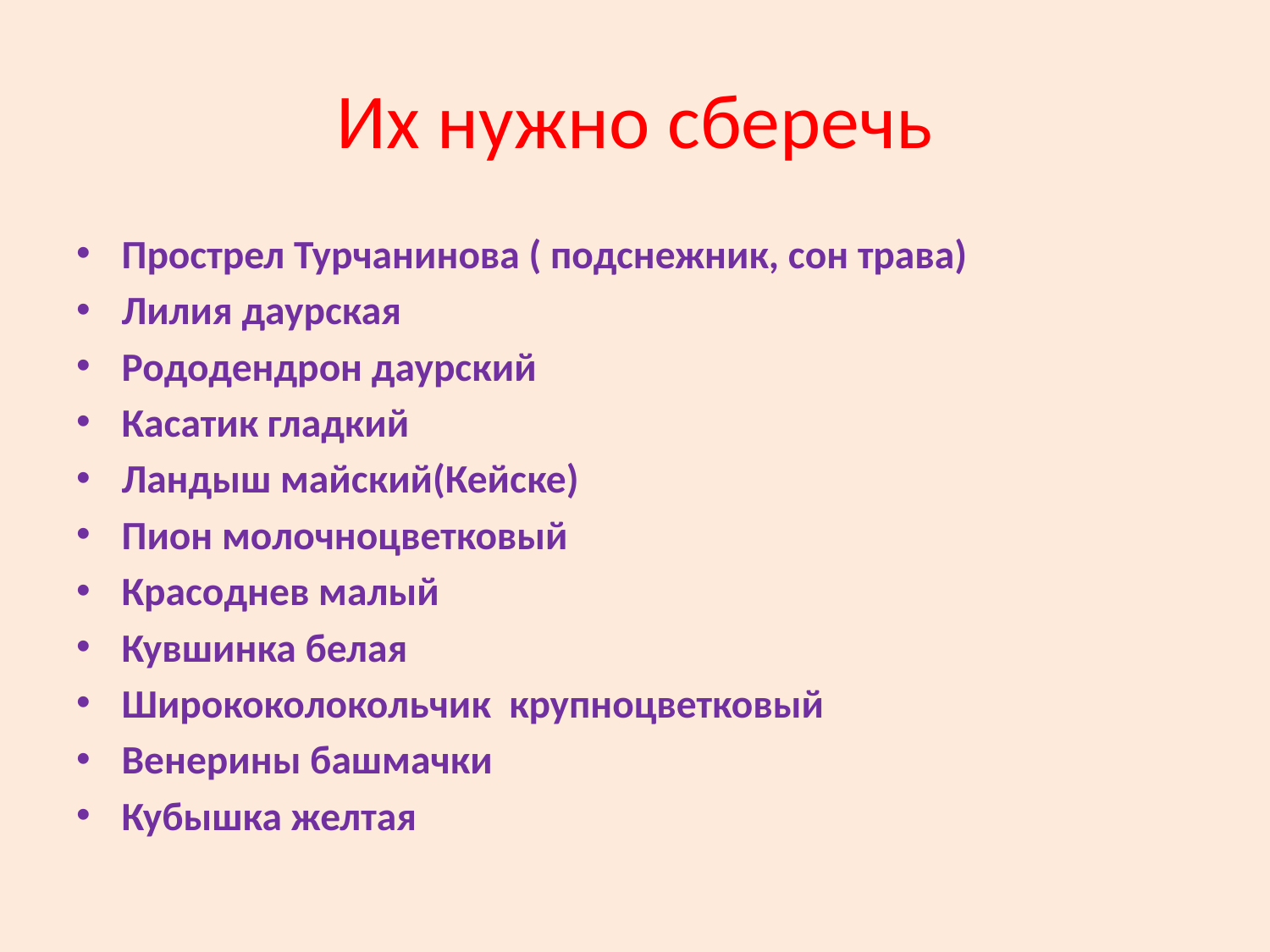

# Их нужно сберечь
Прострел Турчанинова ( подснежник, сон трава)
Лилия даурская
Рододендрон даурский
Касатик гладкий
Ландыш майский(Кейске)
Пион молочноцветковый
Красоднев малый
Кувшинка белая
Ширококолокольчик  крупноцветковый
Венерины башмачки
Кубышка желтая